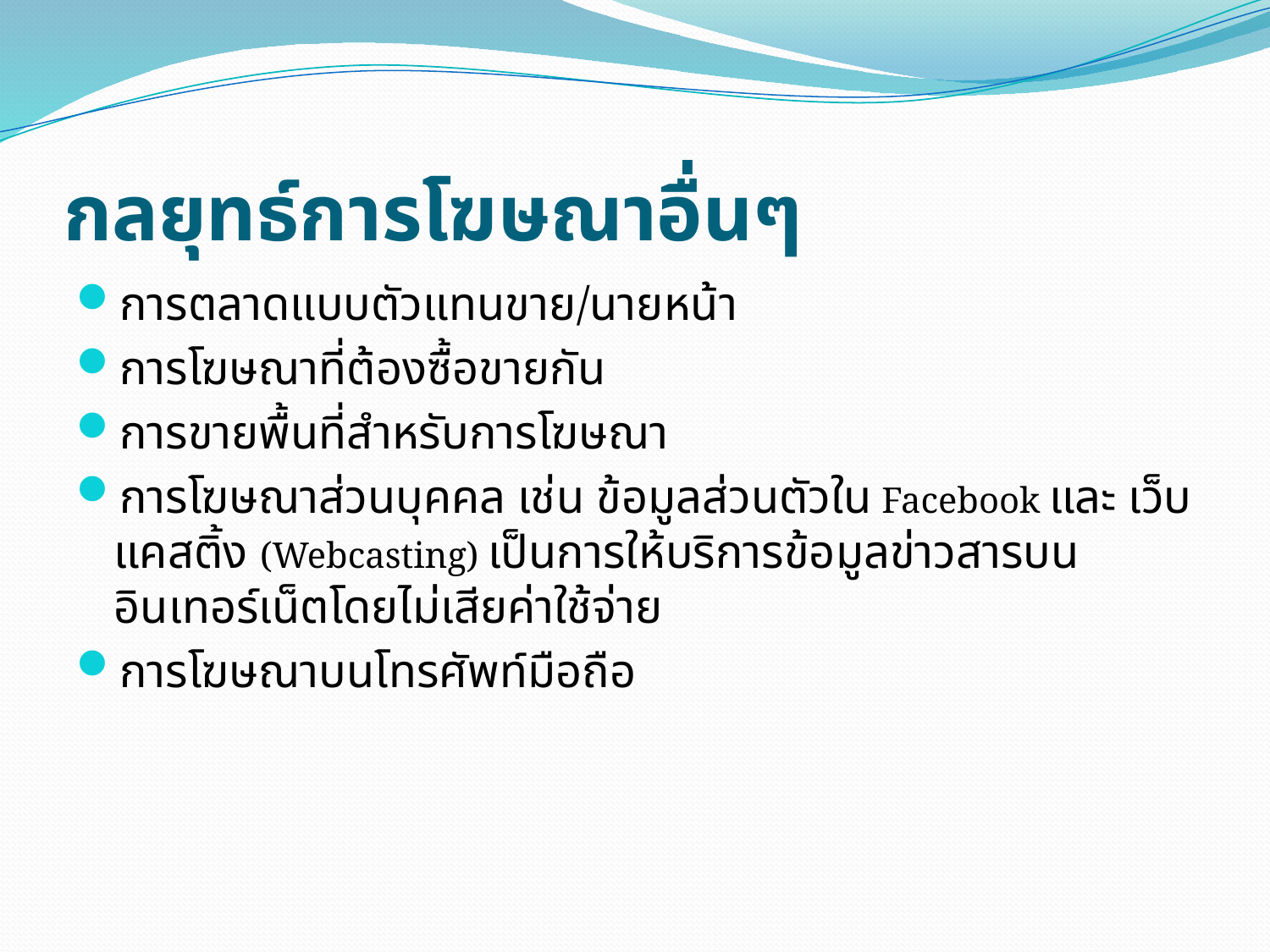

# กลยุทธ์การโฆษณาอื่นๆ
การตลาดแบบตัวแทนขาย/นายหน้า
การโฆษณาที่ต้องซื้อขายกัน
การขายพื้นที่สำหรับการโฆษณา
การโฆษณาส่วนบุคคล เช่น ข้อมูลส่วนตัวใน Facebook และ เว็บแคสติ้ง (Webcasting) เป็นการให้บริการข้อมูลข่าวสารบนอินเทอร์เน็ตโดยไม่เสียค่าใช้จ่าย
การโฆษณาบนโทรศัพท์มือถือ